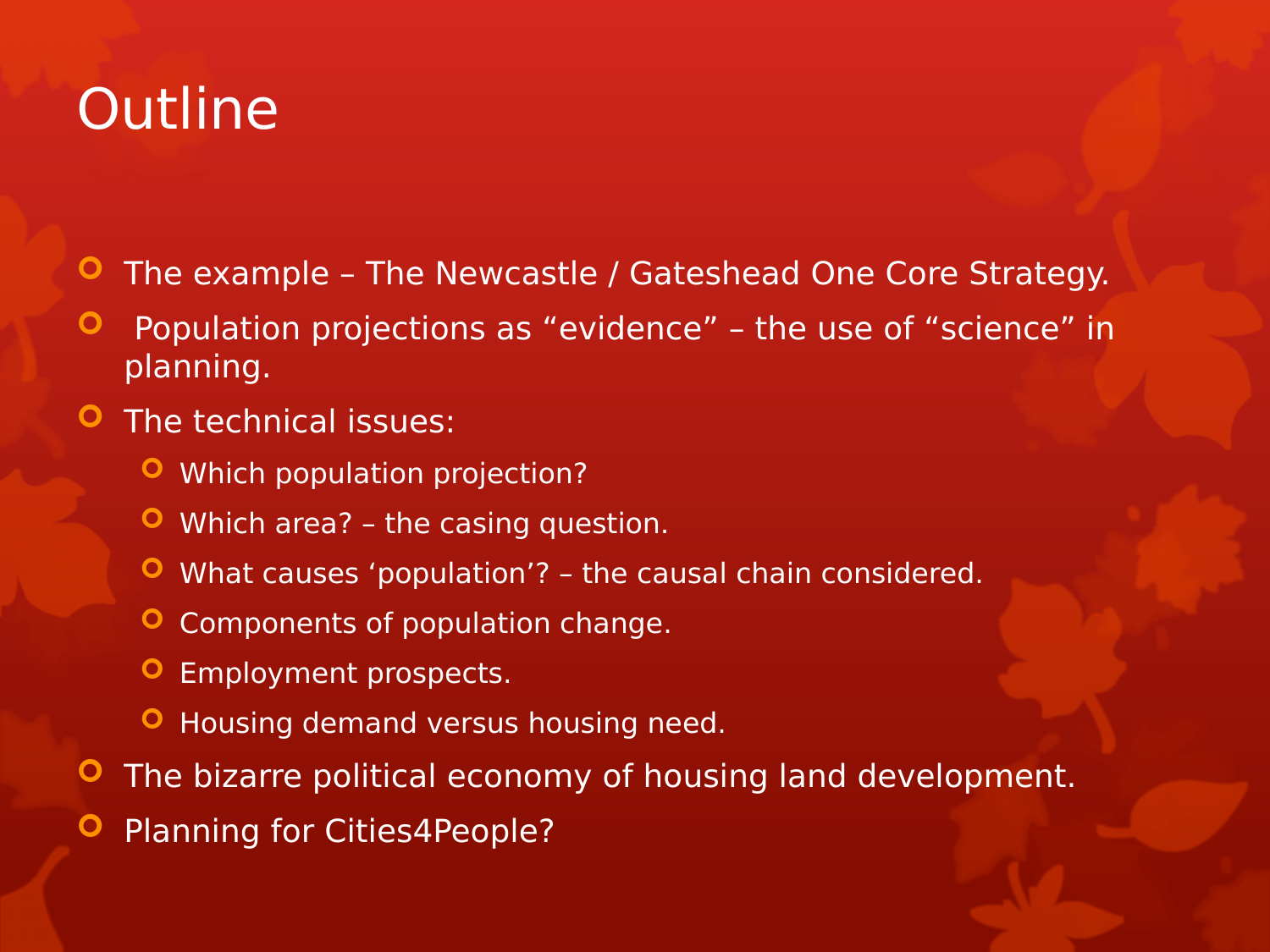

# Outline
The example – The Newcastle / Gateshead One Core Strategy.
 Population projections as “evidence” – the use of “science” in planning.
The technical issues:
Which population projection?
Which area? – the casing question.
What causes ‘population’? – the causal chain considered.
Components of population change.
Employment prospects.
Housing demand versus housing need.
The bizarre political economy of housing land development.
Planning for Cities4People?